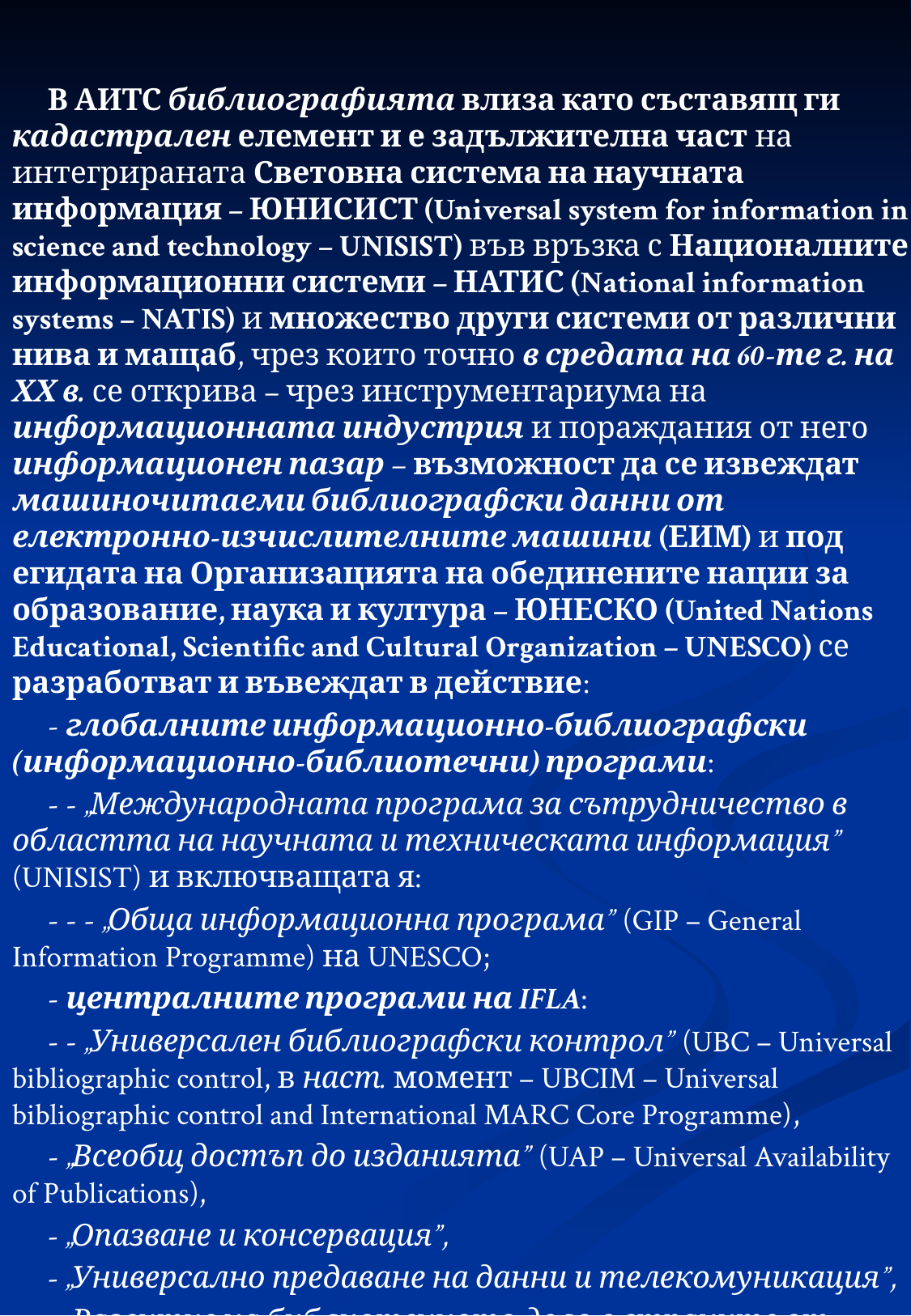

В АИТС библиографията влиза като съставящ ги кадастрален елемент и е задължителна част на интегрираната Световна система на научната информация – ЮНИСИСТ (Universal system for information in science and technology – UNISIST) във връзка с Националните информационни системи – НАТИС (National information systems – NATIS) и множество други системи от различни нива и мащаб, чрез които точно в средата на 60-те г. на ХХ в. се открива – чрез инструментариума на информационната индустрия и пораждания от него информационен пазар – възможност да се извеждат машиночитаеми библиографски данни от електронно-изчислителните машини (ЕИМ) и под егидата на Организацията на обединените нации за образование, наука и култура – ЮНЕСКО (United Nations Educational, Scientific and Cultural Organization – UNESCO) се разработват и въвеждат в действие:
- глобалните информационно-библиографски (информационно-библиотечни) програми:
- - „Международната програма за сътрудничество в областта на научната и техническата информация” (UNISIST) и включващата я:
- - - „Обща информационна програма” (GIP – General Information Programme) на UNESCO;
- централните програми на IFLA:
- - „Универсален библиографски контрол” (UBC – Universal bibliographic control, в наст. момент – UBCIM – Universal bibliographic control and International MARC Core Programme),
- „Всеобщ достъп до изданията” (UAP – Universal Availability of Publications),
- „Опазване и консервация”,
- „Универсално предаване на данни и телекомуникация”,
- „Развитие на библиотечното дело в страните от „третия свят”…